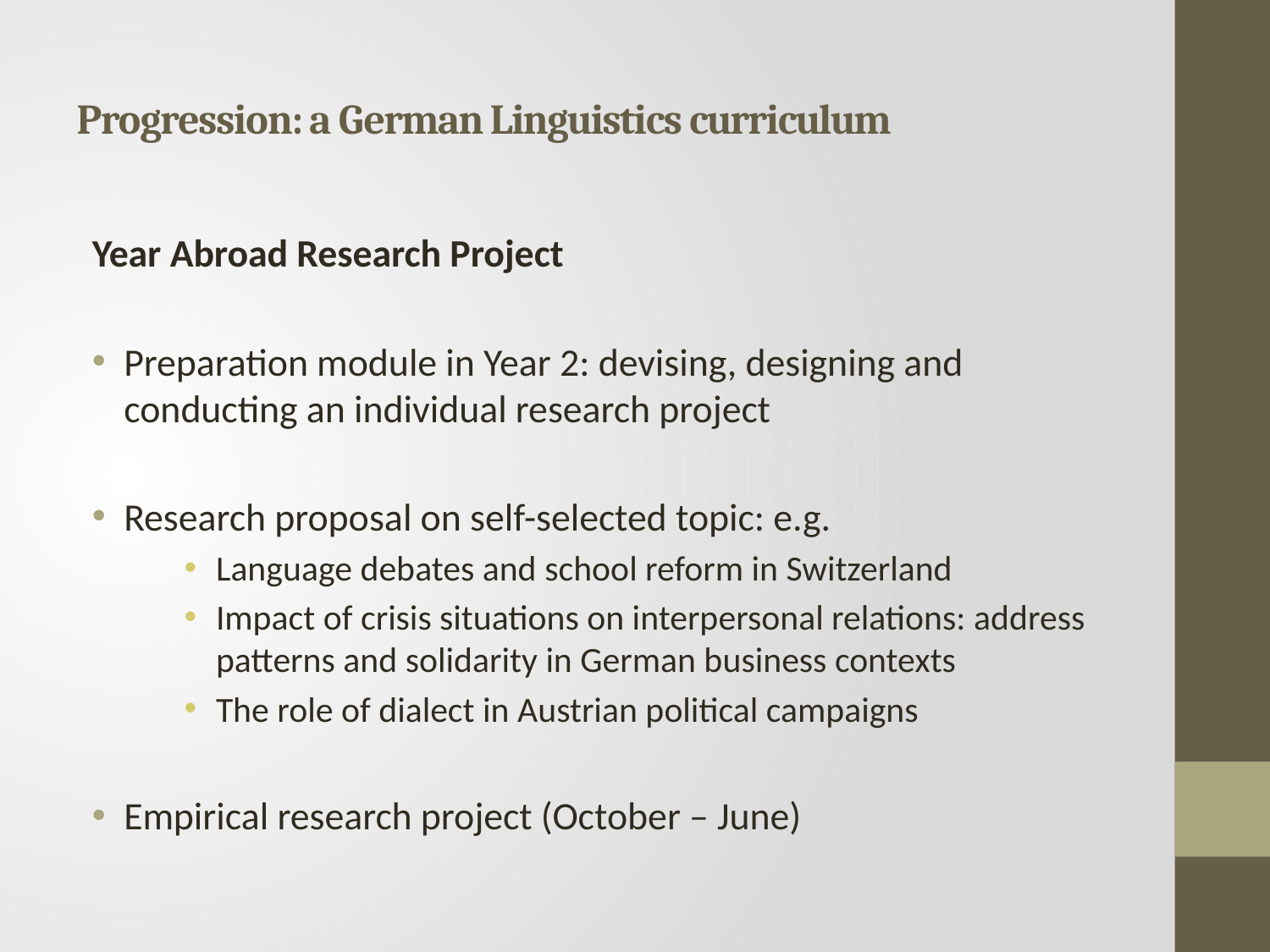

# Progression: a German Linguistics curriculum
Year Abroad Research Project

Preparation module in Year 2: devising, designing and conducting an individual research project

Research proposal on self-selected topic: e.g.
Language debates and school reform in Switzerland
Impact of crisis situations on interpersonal relations: address patterns and solidarity in German business contexts
The role of dialect in Austrian political campaigns

Empirical research project (October – June)